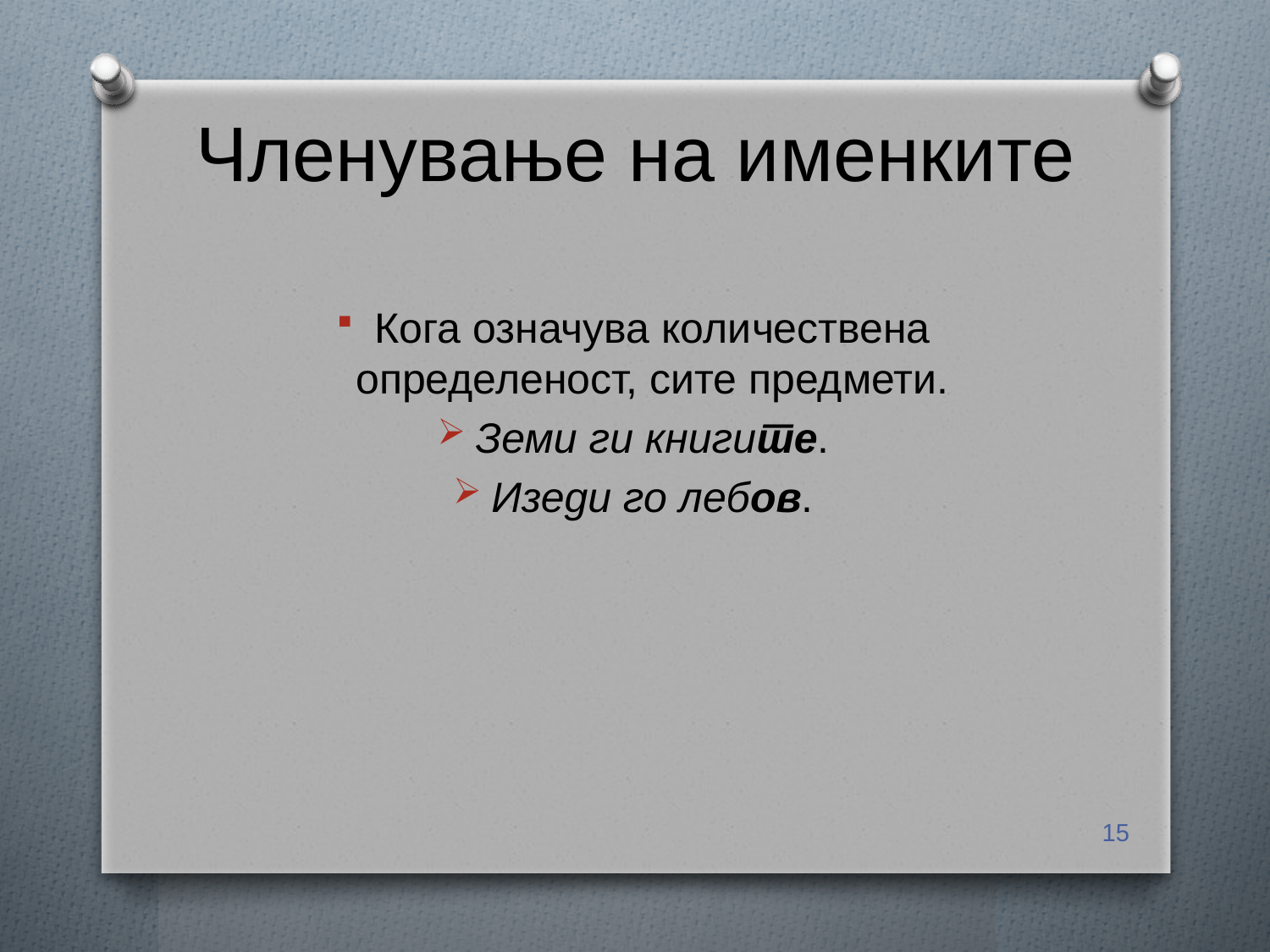

# Членување на именките
Кога означува количествена определеност, сите предмети.
Земи ги книгите.
Изеди го лебов.

15